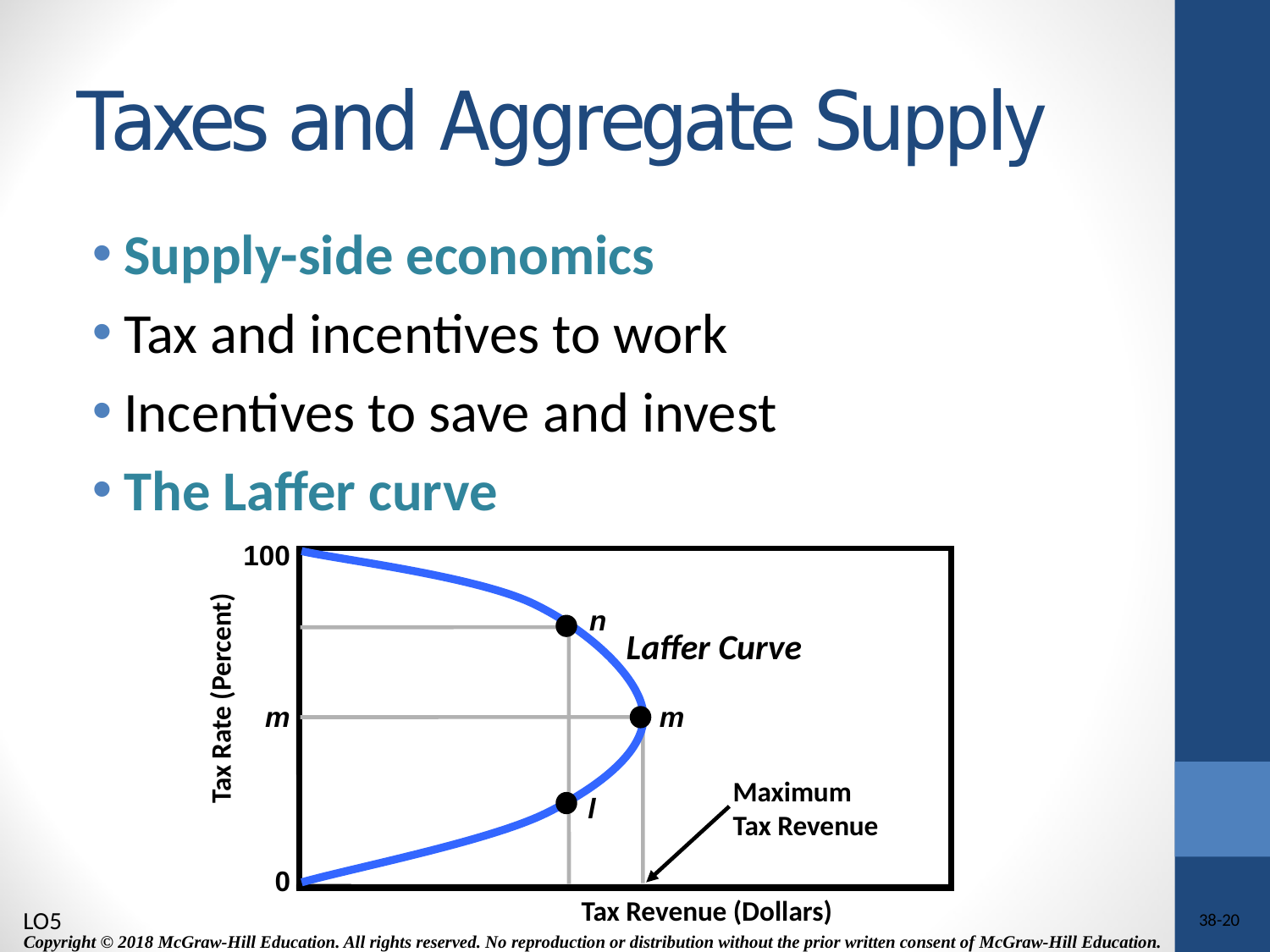

# Taxes and Aggregate Supply
Supply-side economics
Tax and incentives to work
Incentives to save and invest
The Laffer curve
100

n

Laffer Curve

Tax Rate (Percent)
m
m

Maximum
Tax Revenue
l

0
Tax Revenue (Dollars)
LO5